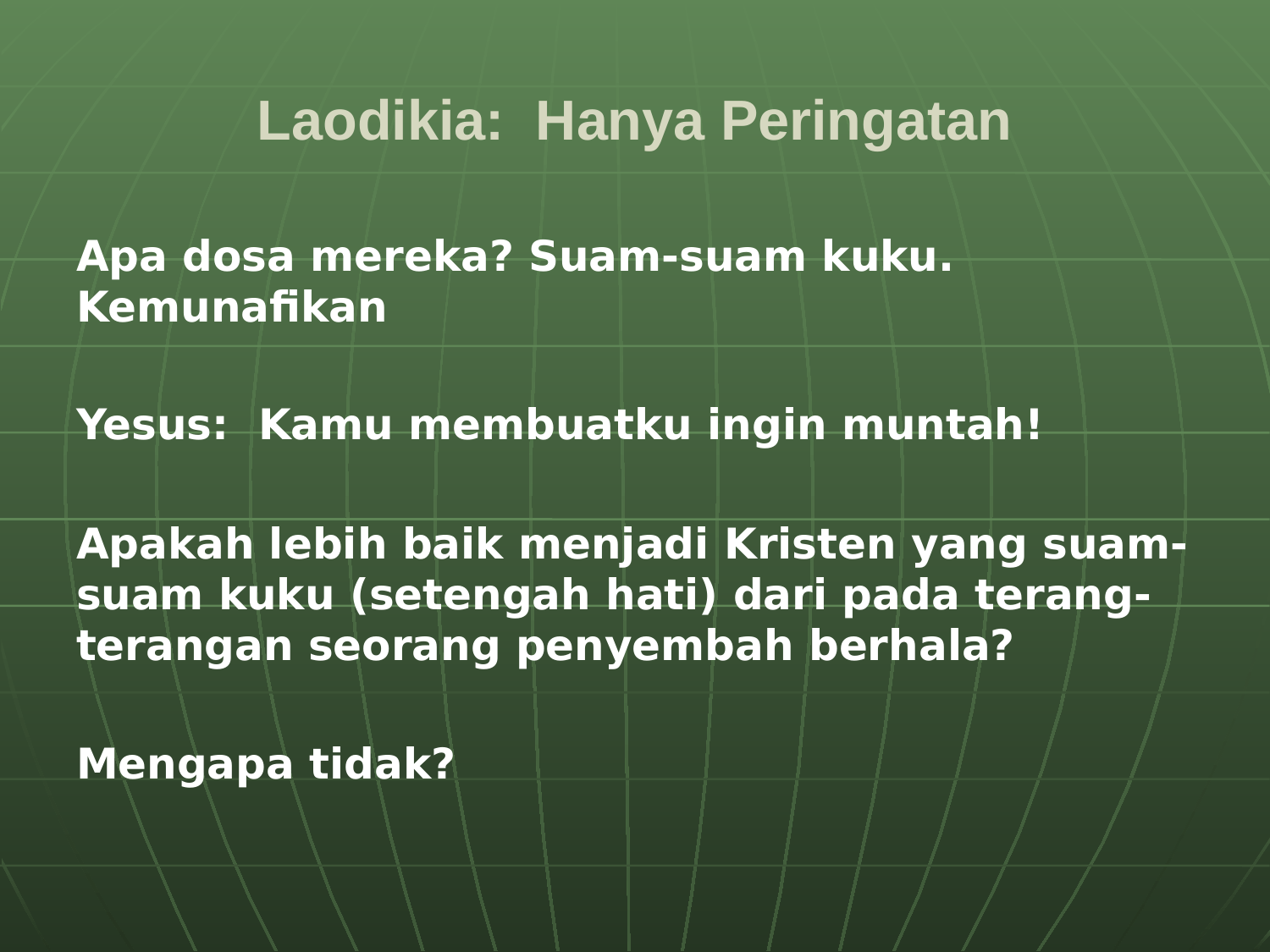

# Laodikia:  Hanya Peringatan
Apa dosa mereka? Suam-suam kuku.       Kemunafikan

Yesus:  Kamu membuatku ingin muntah!

Apakah lebih baik menjadi Kristen yang suam-suam kuku (setengah hati) dari pada terang-terangan seorang penyembah berhala?

Mengapa tidak?